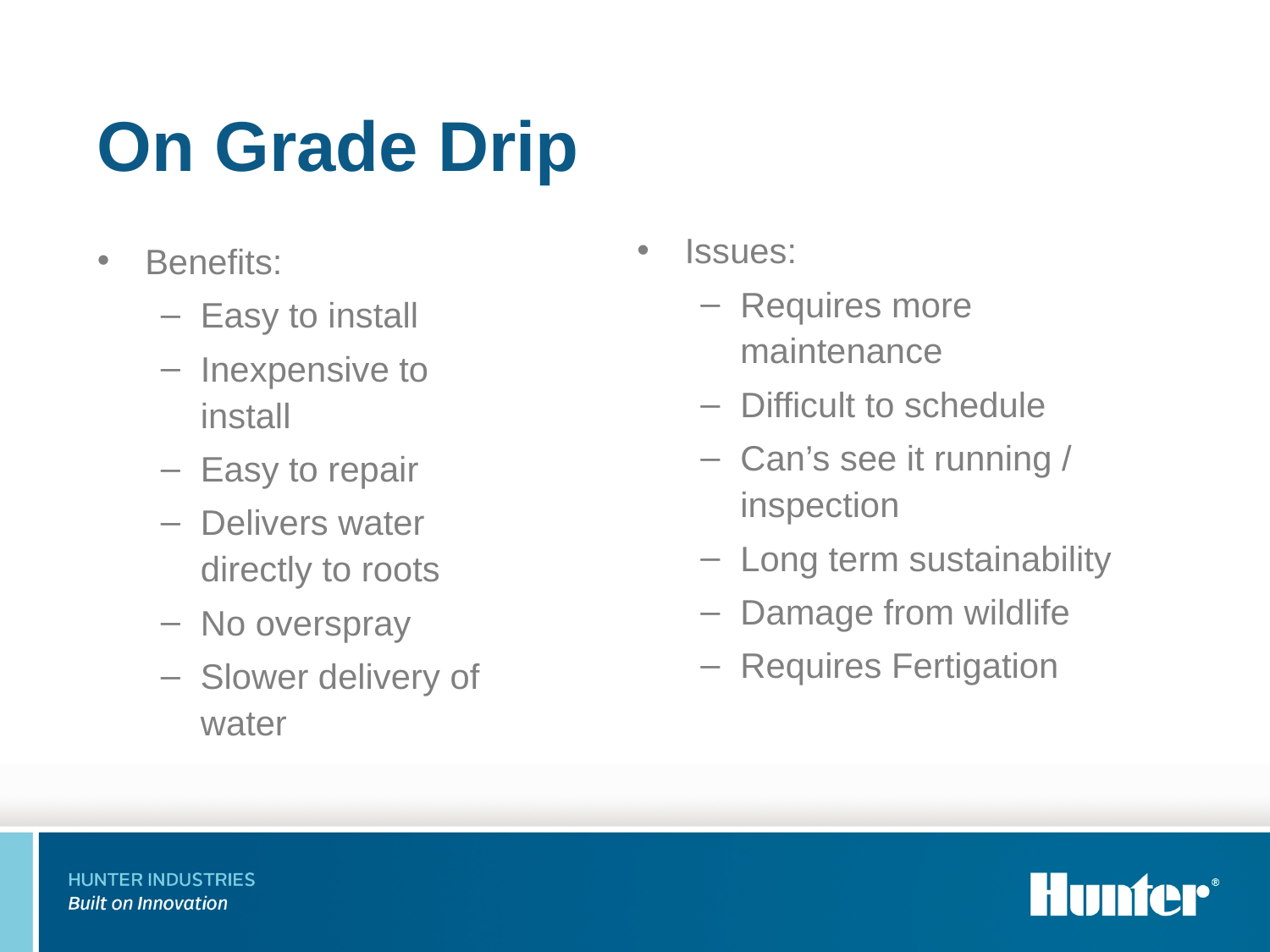

# On Grade Drip
Issues:
Requires more maintenance
Difficult to schedule
Can’s see it running / inspection
Long term sustainability
Damage from wildlife
Requires Fertigation
Benefits:
Easy to install
Inexpensive to install
Easy to repair
Delivers water directly to roots
No overspray
Slower delivery of water